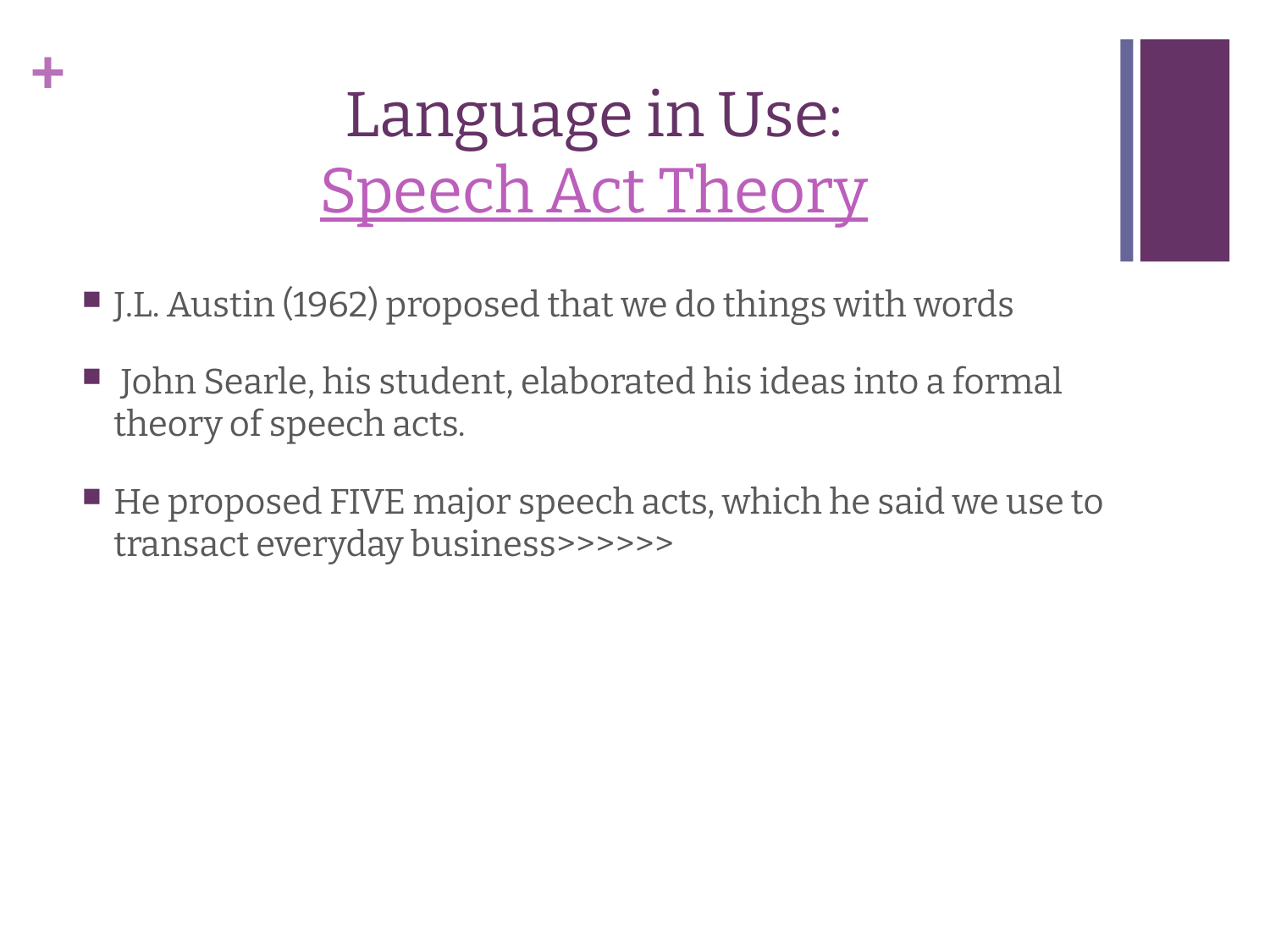

# Language in Use: Speech Act Theory
J.L. Austin (1962) proposed that we do things with words
 John Searle, his student, elaborated his ideas into a formal theory of speech acts.
He proposed FIVE major speech acts, which he said we use to transact everyday business>>>>>>